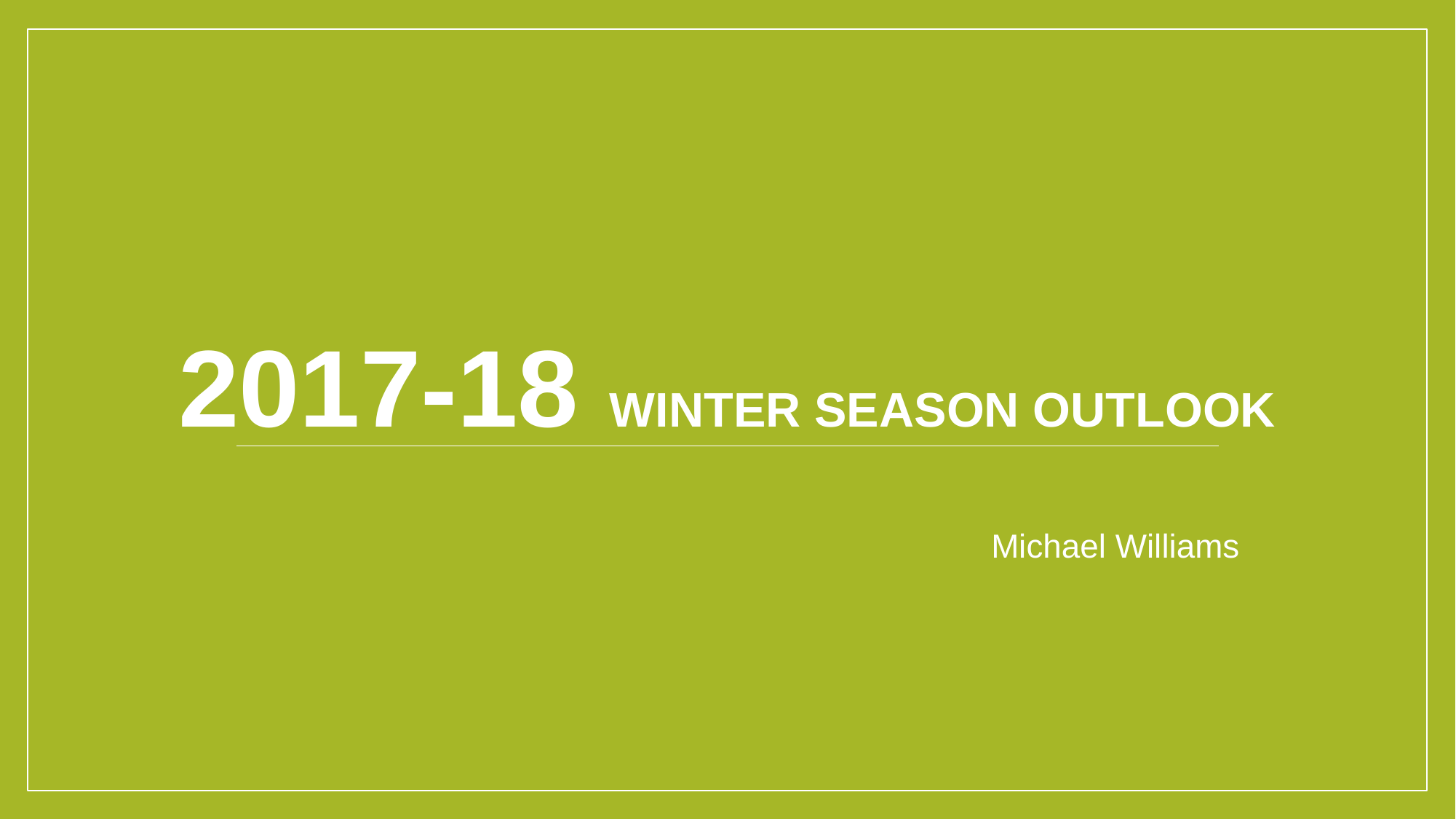

# 2017-18 Winter season outlook

Michael Williams